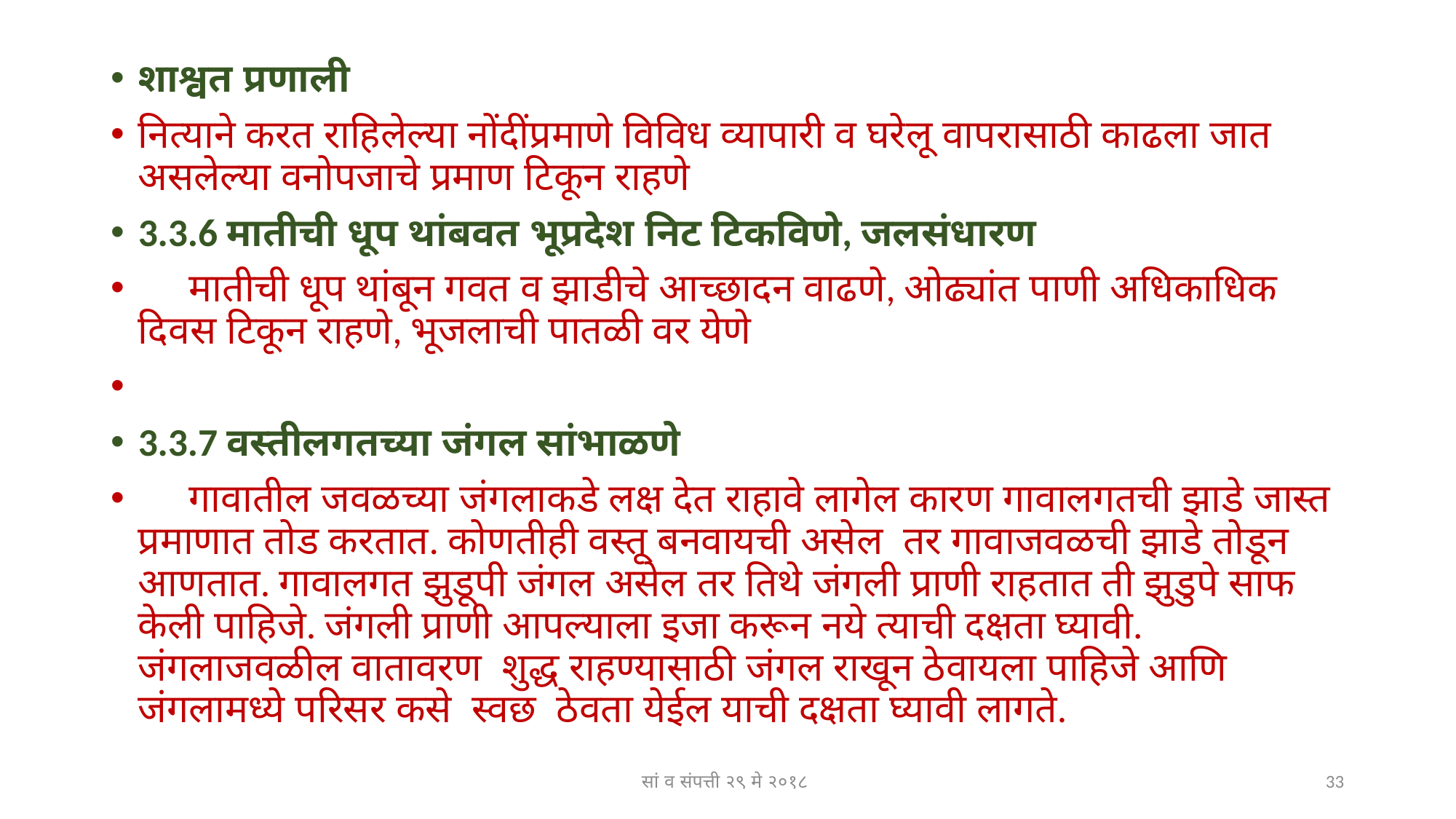

#
शाश्वत प्रणाली
नित्याने करत राहिलेल्या नोंदींप्रमाणे विविध व्यापारी व घरेलू वापरासाठी काढला जात असलेल्या वनोपजाचे प्रमाण टिकून राहणे
3.3.6 मातीची धूप थांबवत भूप्रदेश निट टिकविणे, जलसंधारण
     मातीची धूप थांबून गवत व झाडीचे आच्छादन वाढणे, ओढ्यांत पाणी अधिकाधिक दिवस टिकून राहणे, भूजलाची पातळी वर येणे

3.3.7 वस्तीलगतच्या जंगल सांभाळणे
     गावातील जवळच्या जंगलाकडे लक्ष देत राहावे लागेल कारण गावालगतची झाडे जास्त प्रमाणात तोड करतात. कोणतीही वस्तू बनवायची असेल  तर गावाजवळची झाडे तोडून आणतात. गावालगत झुडूपी जंगल असेल तर तिथे जंगली प्राणी राहतात ती झुडुपे साफ केली पाहिजे. जंगली प्राणी आपल्याला इजा करून नये त्याची दक्षता घ्यावी. जंगलाजवळील वातावरण  शुद्ध राहण्यासाठी जंगल राखून ठेवायला पाहिजे आणि जंगलामध्ये परिसर कसे  स्वछ  ठेवता येईल याची दक्षता घ्यावी लागते.

सां व संपत्ती २९ मे २०१८
33